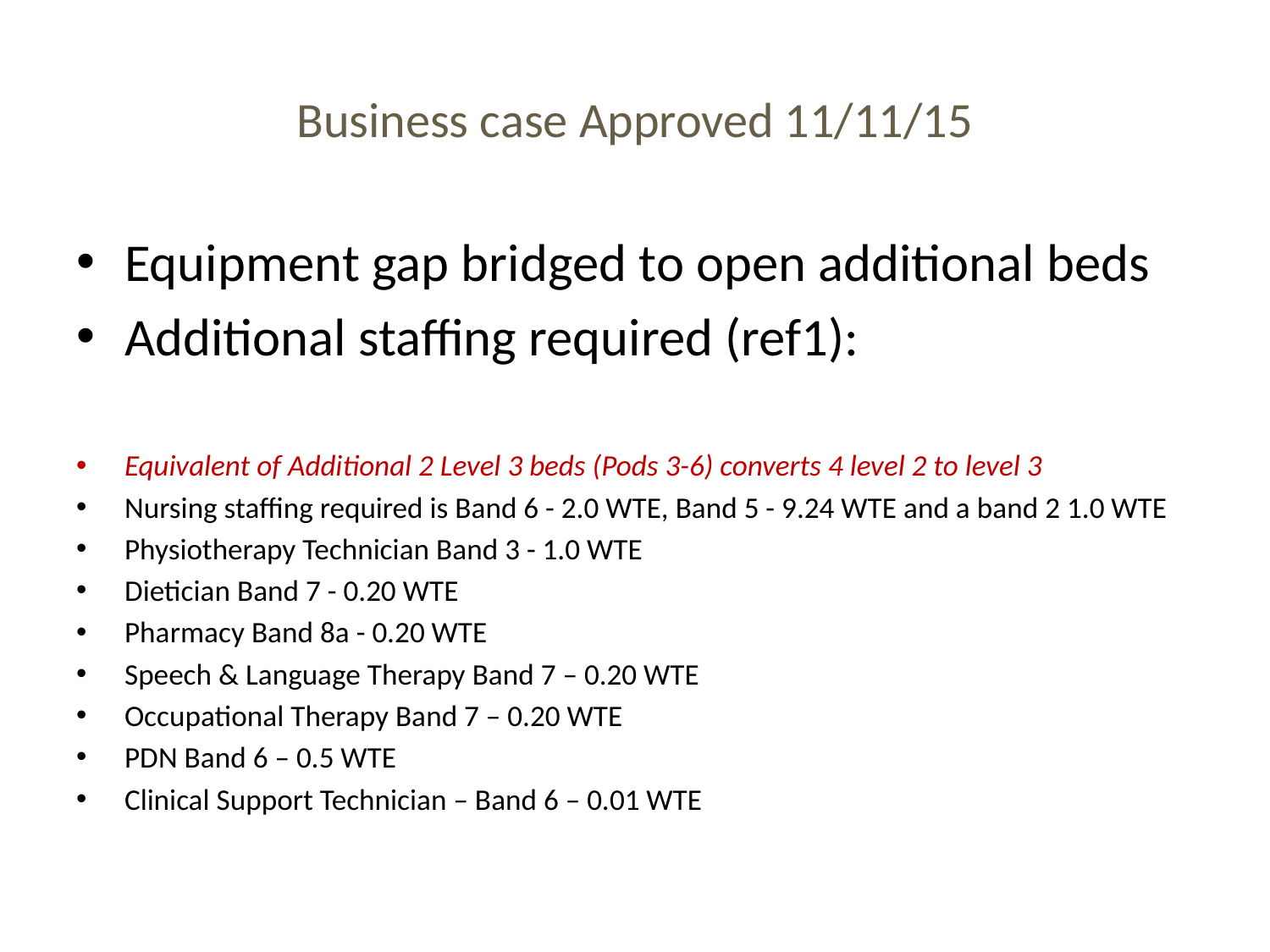

# Business case Approved 11/11/15
Equipment gap bridged to open additional beds
Additional staffing required (ref1):

Equivalent of Additional 2 Level 3 beds (Pods 3-6) converts 4 level 2 to level 3
Nursing staffing required is Band 6 - 2.0 WTE, Band 5 - 9.24 WTE and a band 2 1.0 WTE
Physiotherapy Technician Band 3 - 1.0 WTE
Dietician Band 7 - 0.20 WTE
Pharmacy Band 8a - 0.20 WTE
Speech & Language Therapy Band 7 – 0.20 WTE
Occupational Therapy Band 7 – 0.20 WTE
PDN Band 6 – 0.5 WTE
Clinical Support Technician – Band 6 – 0.01 WTE